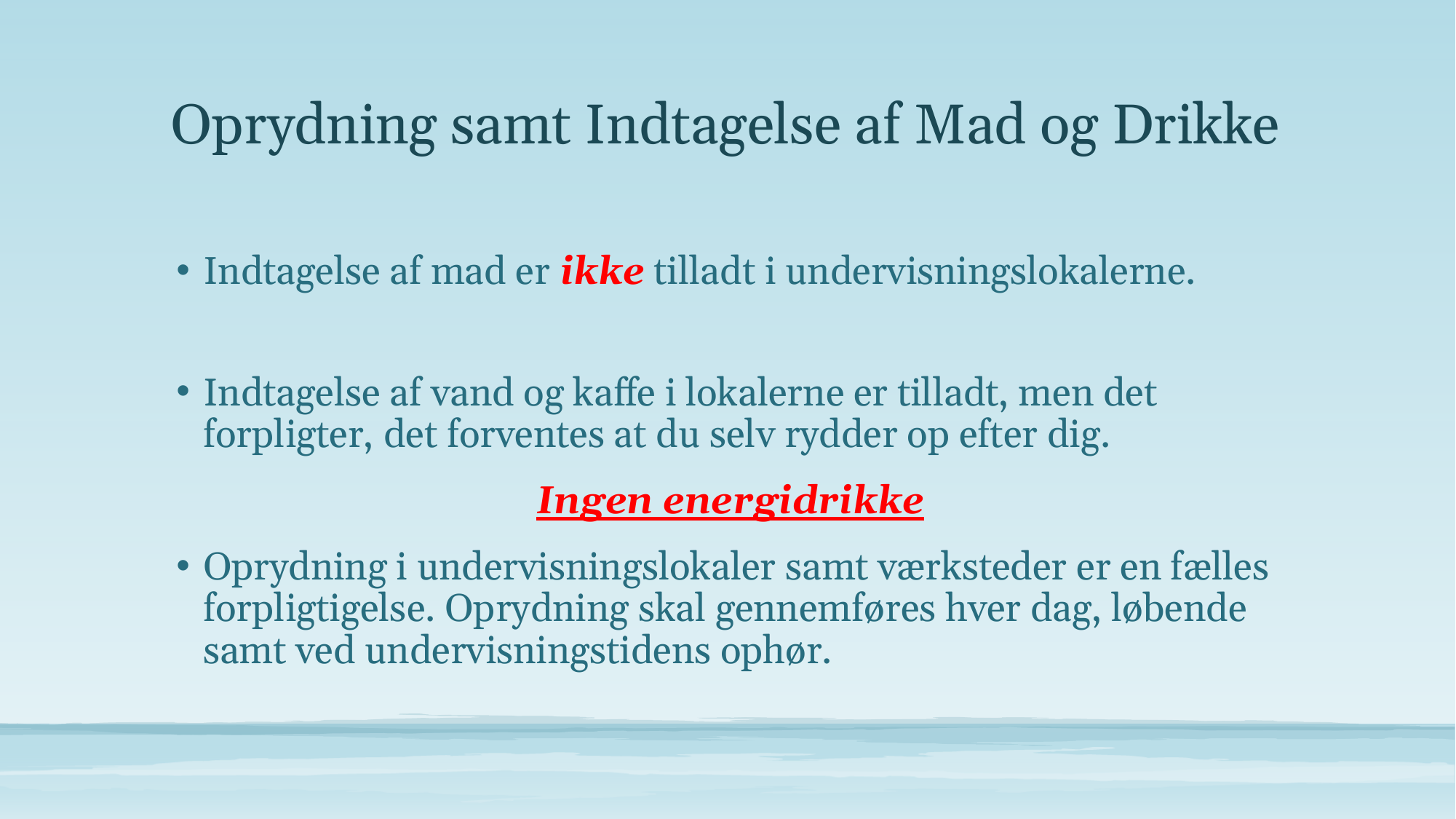

# Oprydning samt Indtagelse af Mad og Drikke

Indtagelse af mad er ikke tilladt i undervisningslokalerne.

Indtagelse af vand og kaffe i lokalerne er tilladt, men det forpligter, det forventes at du selv rydder op efter dig.
	Ingen energidrikke
Oprydning i undervisningslokaler samt værksteder er en fælles forpligtigelse. Oprydning skal gennemføres hver dag, løbende samt ved undervisningstidens ophør.